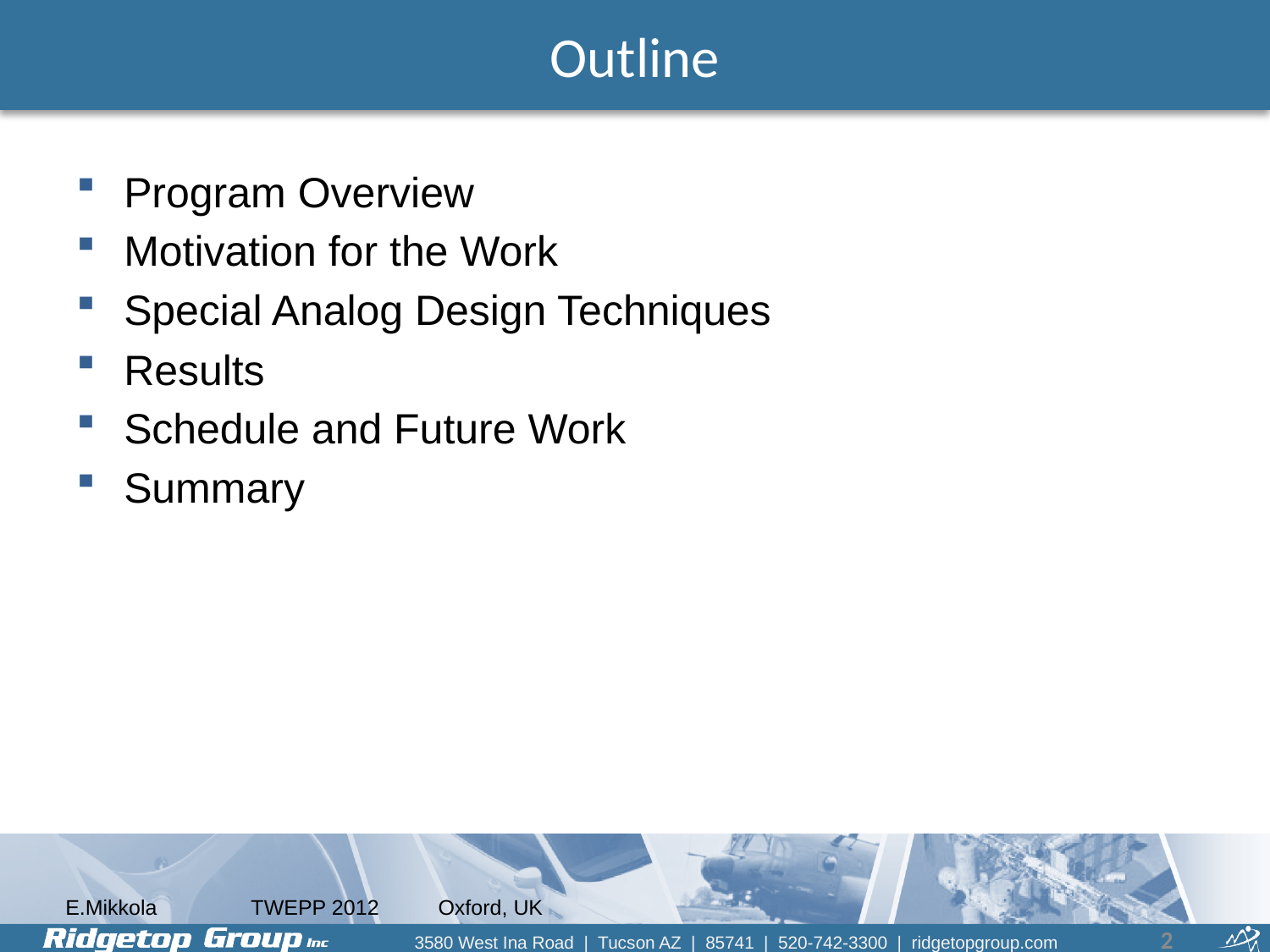

# Outline
Program Overview
Motivation for the Work
Special Analog Design Techniques
Results
Schedule and Future Work
Summary
2